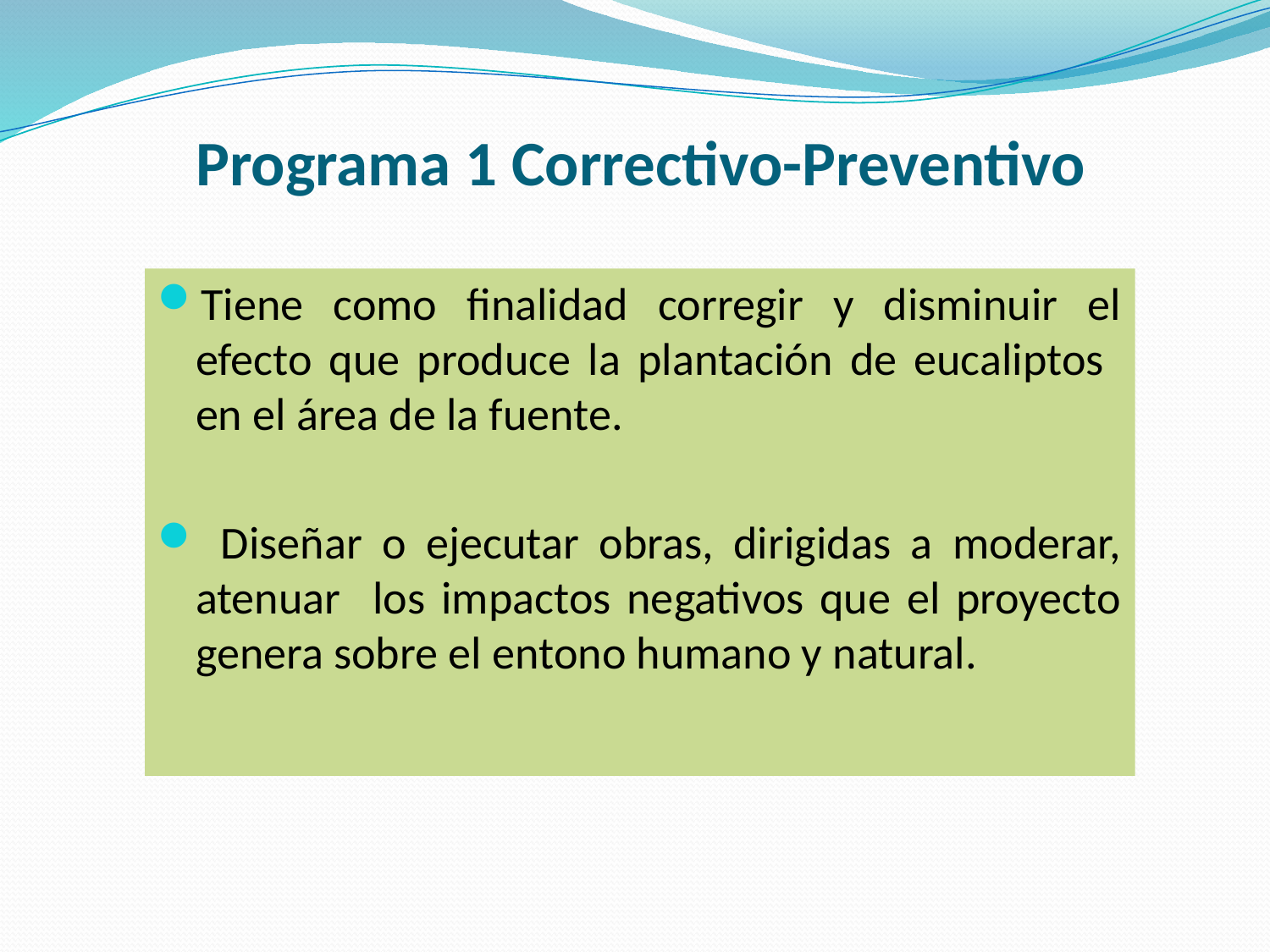

# Programa 1 Correctivo-Preventivo
Tiene como finalidad corregir y disminuir el efecto que produce la plantación de eucaliptos  en el área de la fuente.

 Diseñar o ejecutar obras, dirigidas a moderar, atenuar  los impactos negativos que el proyecto genera sobre el entono humano y natural.